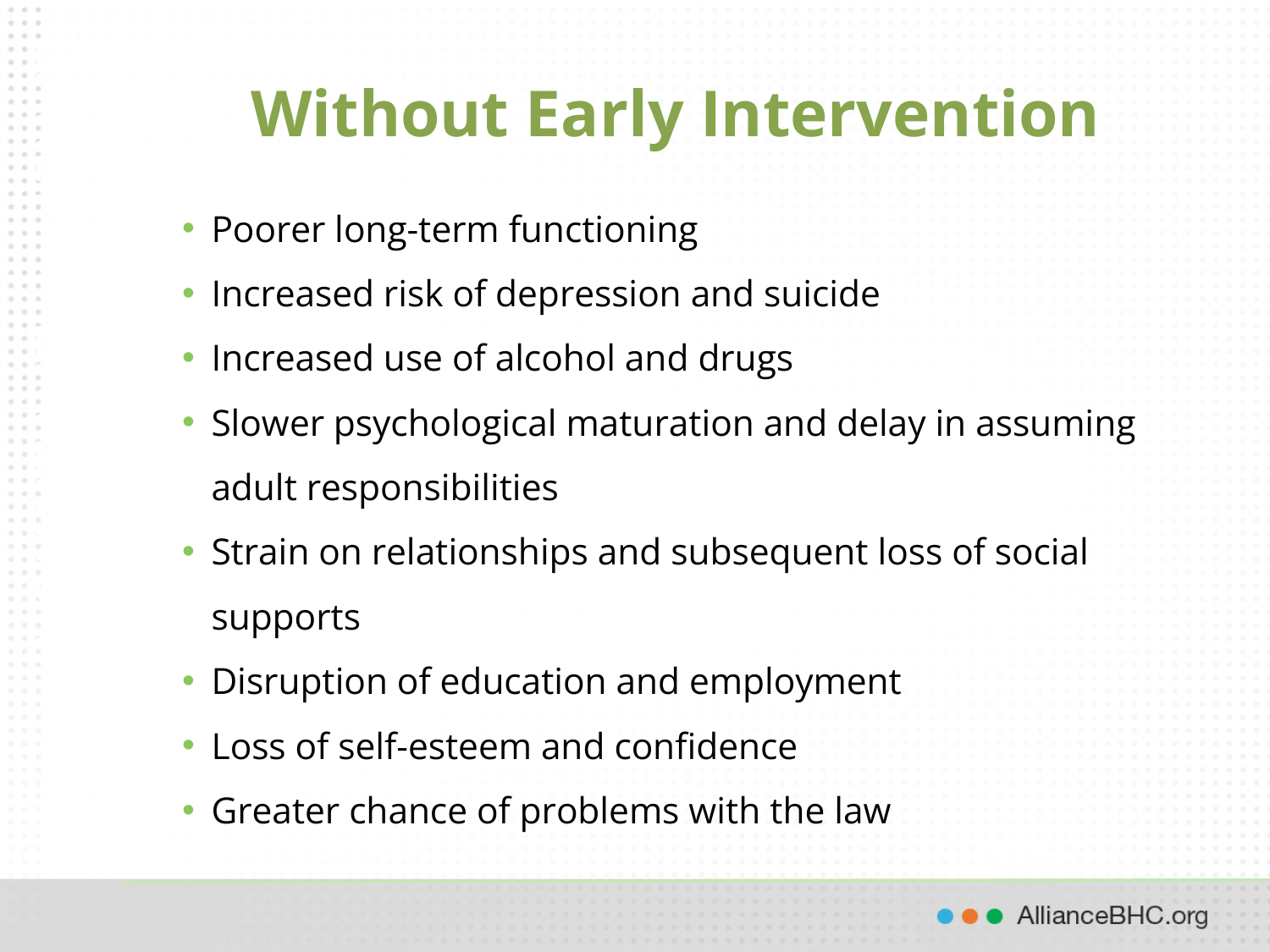

# Without Early Intervention
Poorer long-term functioning
Increased risk of depression and suicide
Increased use of alcohol and drugs
Slower psychological maturation and delay in assuming adult responsibilities
Strain on relationships and subsequent loss of social supports
Disruption of education and employment
Loss of self-esteem and confidence
Greater chance of problems with the law
EARLY INTERVENTION